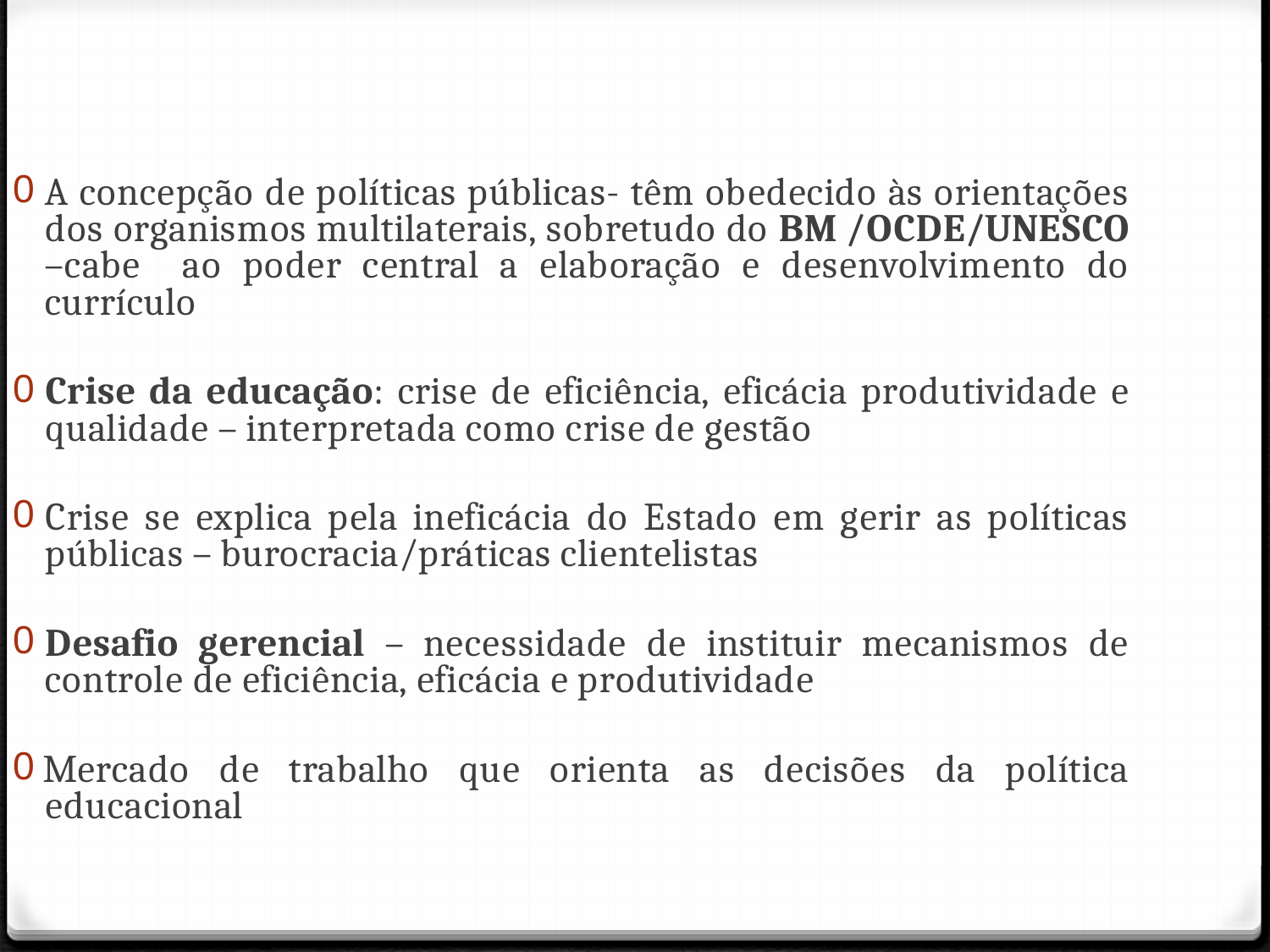

A concepção de políticas públicas- têm obedecido às orientações dos organismos multilaterais, sobretudo do BM /OCDE/UNESCO –cabe  ao poder central a elaboração e desenvolvimento do currículo

Crise da educação: crise de eficiência, eficácia produtividade e qualidade – interpretada como crise de gestão

Crise se explica pela ineficácia do Estado em gerir as políticas públicas – burocracia/práticas clientelistas

Desafio gerencial – necessidade de instituir mecanismos de controle de eficiência, eficácia e produtividade

Mercado de trabalho que orienta as decisões da política educacional